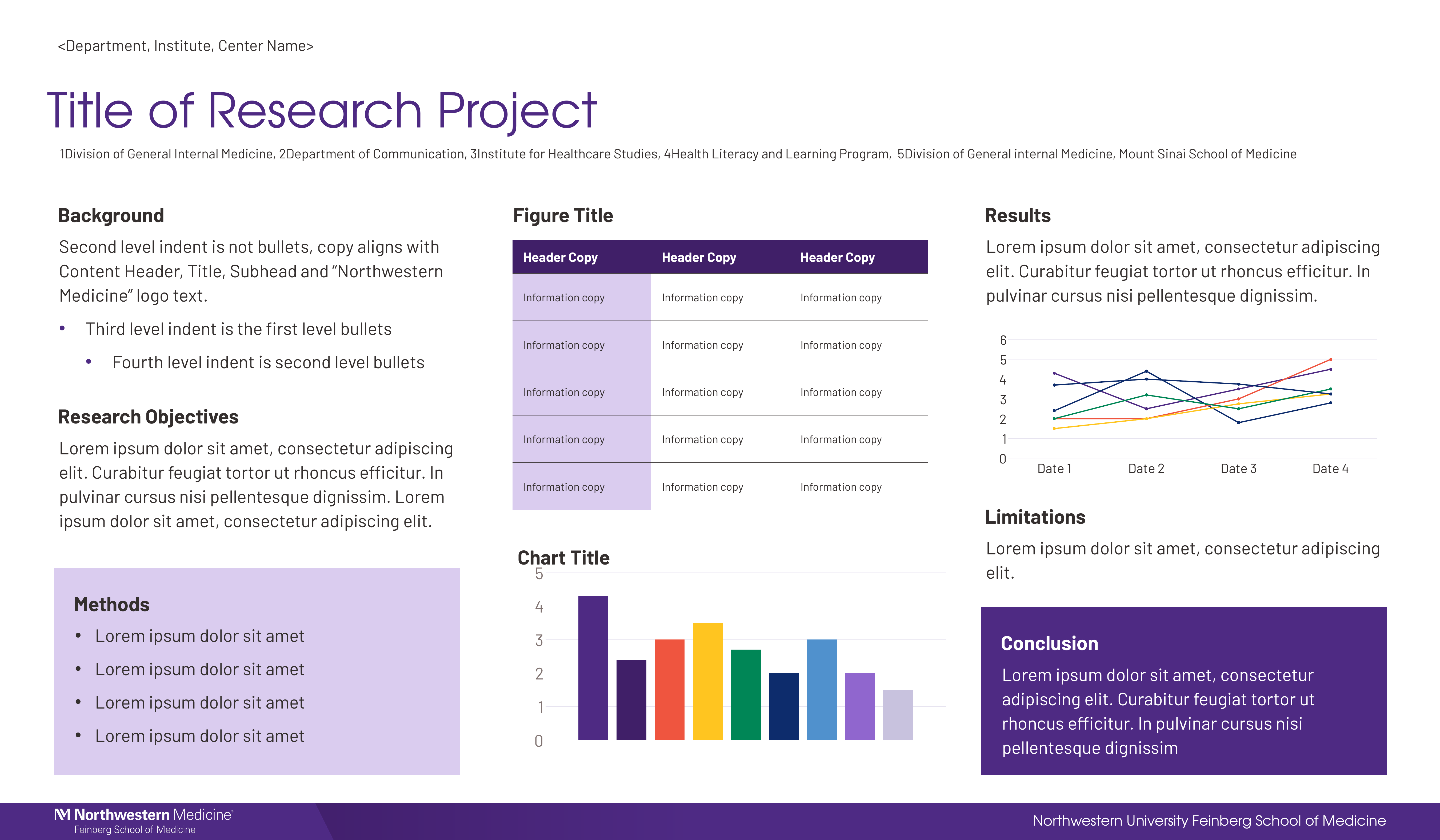

# Title of Research Project
<Department, Institute, Center Name>
1Division of General Internal Medicine, 2Department of Communication, 3Institute for Healthcare Studies, 4Health Literacy and Learning Program,  5Division of General internal Medicine, Mount Sinai School of Medicine
Background
Second level indent is not bullets, copy aligns with Content Header, Title, Subhead and “Northwestern Medicine” logo text.
Third level indent is the first level bullets
Fourth level indent is second level bullets
Figure Title
Results
Lorem ipsum dolor sit amet, consectetur adipiscing elit. Curabitur feugiat tortor ut rhoncus efficitur. In pulvinar cursus nisi pellentesque dignissim.
| Header Copy | Header Copy | Header Copy |
| --- | --- | --- |
| Information copy | Information copy | Information copy |
| Information copy | Information copy | Information copy |
| Information copy | Information copy | Information copy |
| Information copy | Information copy | Information copy |
| Information copy | Information copy | Information copy |

### Chart

| Category | Series 1 | Series 2 | Series 3 | Series 4 | Series 5 | Series 6 |
|---|---|---|---|---|---|---|
| Date 1 | 4.3 | 2.4 | 2.0 | 1.5 | 2.0 | 3.7 |
| Date 2 | 2.5 | 4.4 | 2.0 | 2.0 | 3.2 | 4.0 |
| Date 3 | 3.5 | 1.8 | 3.0 | 2.75 | 2.5 | 3.75 |
| Date 4 | 4.5 | 2.8 | 5.0 | 3.25 | 3.5 | 3.25 |
Research Objectives
Lorem ipsum dolor sit amet, consectetur adipiscing elit. Curabitur feugiat tortor ut rhoncus efficitur. In pulvinar cursus nisi pellentesque dignissim. Lorem ipsum dolor sit amet, consectetur adipiscing elit.
Limitations
Lorem ipsum dolor sit amet, consectetur adipiscing elit.

### Chart: Chart Title

| Category | Series 1 | Series 2 | Series 3 | Series 4 | Series 5 | Series 6 | Series 7 | Series 8 | Series 9 |
|---|---|---|---|---|---|---|---|---|---|
| Category 1 | 4.3 | 2.4 | 3.0 | 3.5 | 2.7 | 2.0 | 3.0 | 2.0 | 1.5 |
Methods
Lorem ipsum dolor sit amet
Lorem ipsum dolor sit amet
Lorem ipsum dolor sit amet
Lorem ipsum dolor sit amet
Conclusion
Lorem ipsum dolor sit amet, consectetur adipiscing elit. Curabitur feugiat tortor ut rhoncus efficitur. In pulvinar cursus nisi pellentesque dignissim